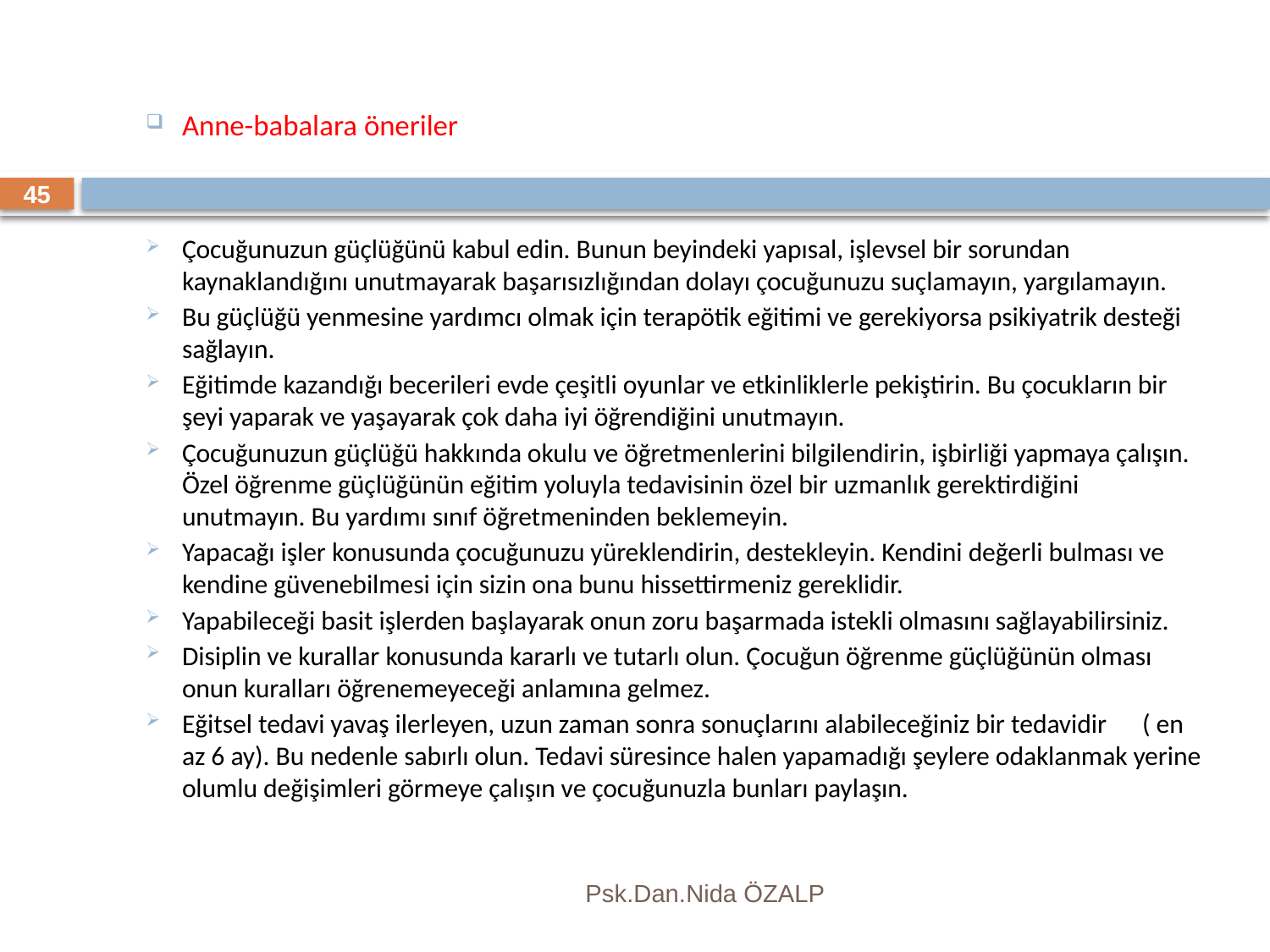

Anne-babalara öneriler

Çocuğunuzun güçlüğünü kabul edin. Bunun beyindeki yapısal, işlevsel bir sorundan kaynaklandığını unutmayarak başarısızlığından dolayı çocuğunuzu suçlamayın, yargılamayın.
Bu güçlüğü yenmesine yardımcı olmak için terapötik eğitimi ve gerekiyorsa psikiyatrik desteği sağlayın.
Eğitimde kazandığı becerileri evde çeşitli oyunlar ve etkinliklerle pekiştirin. Bu çocukların bir şeyi yaparak ve yaşayarak çok daha iyi öğrendiğini unutmayın.
Çocuğunuzun güçlüğü hakkında okulu ve öğretmenlerini bilgilendirin, işbirliği yapmaya çalışın. Özel öğrenme güçlüğünün eğitim yoluyla tedavisinin özel bir uzmanlık gerektirdiğini unutmayın. Bu yardımı sınıf öğretmeninden beklemeyin.
Yapacağı işler konusunda çocuğunuzu yüreklendirin, destekleyin. Kendini değerli bulması ve kendine güvenebilmesi için sizin ona bunu hissettirmeniz gereklidir.
Yapabileceği basit işlerden başlayarak onun zoru başarmada istekli olmasını sağlayabilirsiniz.
Disiplin ve kurallar konusunda kararlı ve tutarlı olun. Çocuğun öğrenme güçlüğünün olması onun kuralları öğrenemeyeceği anlamına gelmez.
Eğitsel tedavi yavaş ilerleyen, uzun zaman sonra sonuçlarını alabileceğiniz bir tedavidir      ( en az 6 ay). Bu nedenle sabırlı olun. Tedavi süresince halen yapamadığı şeylere odaklanmak yerine olumlu değişimleri görmeye çalışın ve çocuğunuzla bunları paylaşın.

45
Psk.Dan.Nida ÖZALP